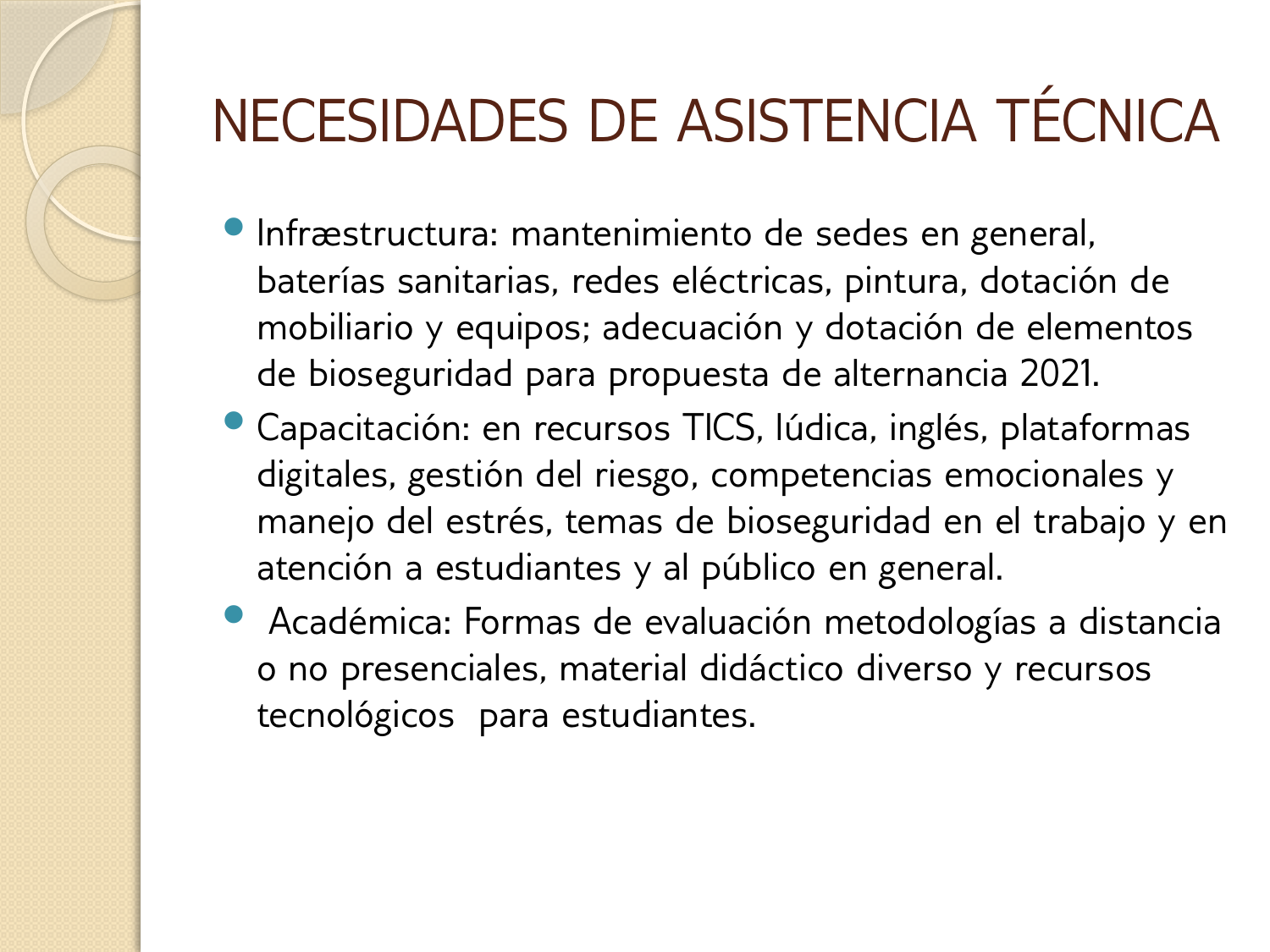

# NECESIDADES DE ASISTENCIA TÉCNICA
Infraestructura: mantenimiento de sedes en general, baterías sanitarias, redes eléctricas, pintura, dotación de mobiliario y equipos; adecuación y dotación de elementos de bioseguridad para propuesta de alternancia 2021.
Capacitación: en recursos TICS, lúdica, inglés, plataformas digitales, gestión del riesgo, competencias emocionales y manejo del estrés, temas de bioseguridad en el trabajo y en atención a estudiantes y al público en general.
 Académica: Formas de evaluación metodologías a distancia o no presenciales, material didáctico diverso y recursos tecnológicos  para estudiantes.